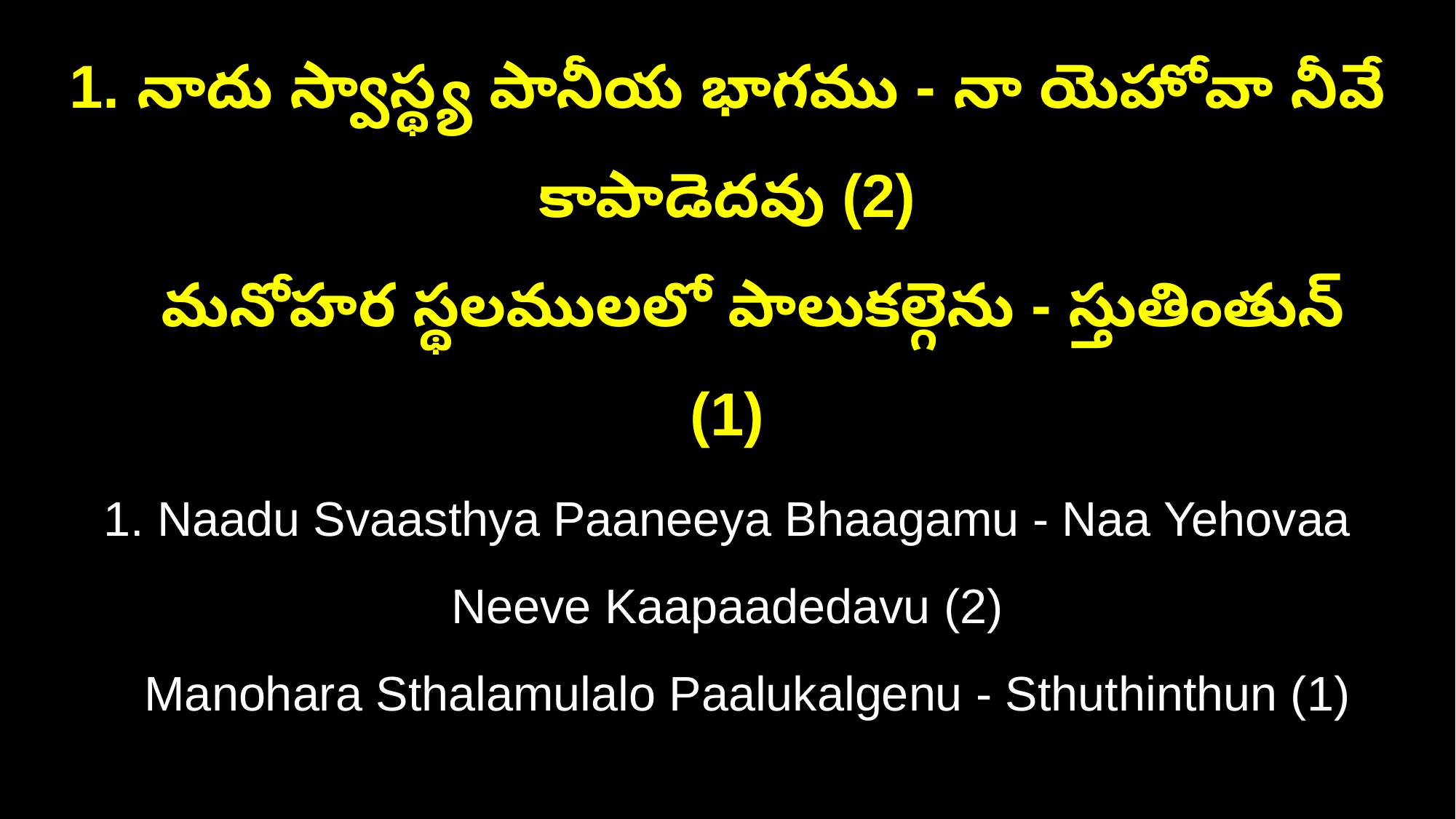

1. నాదు స్వాస్థ్య పానీయ భాగము - నా యెహోవా నీవే కాపాడెదవు (2)
   మనోహర స్థలములలో పాలుకల్గెను - స్తుతింతున్ (1)
1. Naadu Svaasthya Paaneeya Bhaagamu - Naa Yehovaa Neeve Kaapaadedavu (2)
   Manohara Sthalamulalo Paalukalgenu - Sthuthinthun (1)